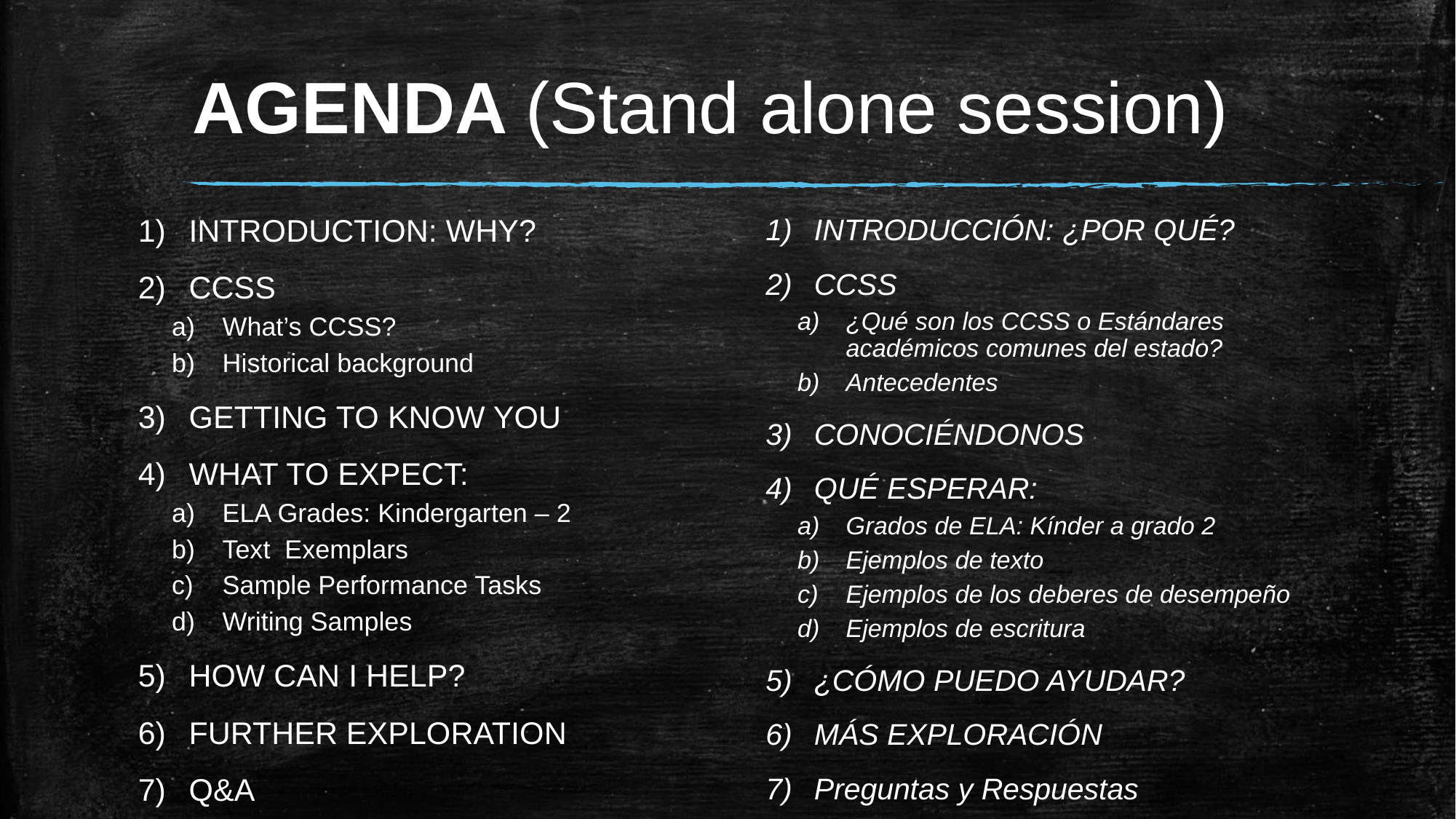

# AGENDA (Stand alone session)
INTRODUCTION: WHY?
CCSS
What’s CCSS?
Historical background
GETTING TO KNOW YOU
WHAT TO EXPECT:
ELA Grades: Kindergarten – 2
Text  Exemplars
Sample Performance Tasks
Writing Samples
HOW CAN I HELP?
FURTHER EXPLORATION
Q&A
INTRODUCCIÓN: ¿POR QUÉ?
CCSS
¿Qué son los CCSS o Estándares académicos comunes del estado?
Antecedentes
CONOCIÉNDONOS
QUÉ ESPERAR:
Grados de ELA: Kínder a grado 2
Ejemplos de texto
Ejemplos de los deberes de desempeño
Ejemplos de escritura
¿CÓMO PUEDO AYUDAR?
MÁS EXPLORACIÓN
Preguntas y Respuestas